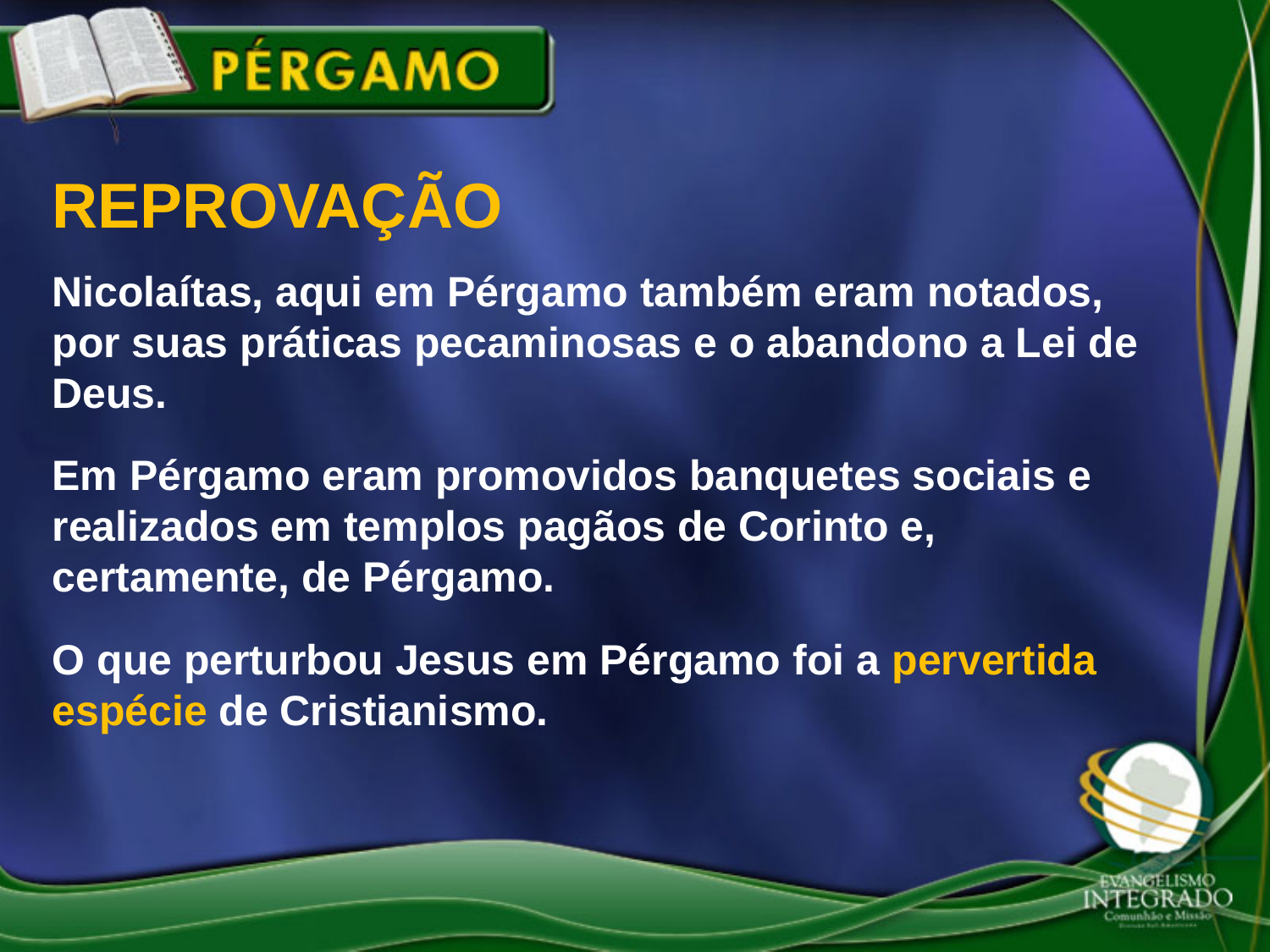

REPROVAÇÃO
Nicolaítas, aqui em Pérgamo também eram notados, por suas práticas pecaminosas e o abandono a Lei de Deus.
Em Pérgamo eram promovidos banquetes sociais e realizados em templos pagãos de Corinto e, certamente, de Pérgamo.
O que perturbou Jesus em Pérgamo foi a pervertida espécie de Cristianismo.